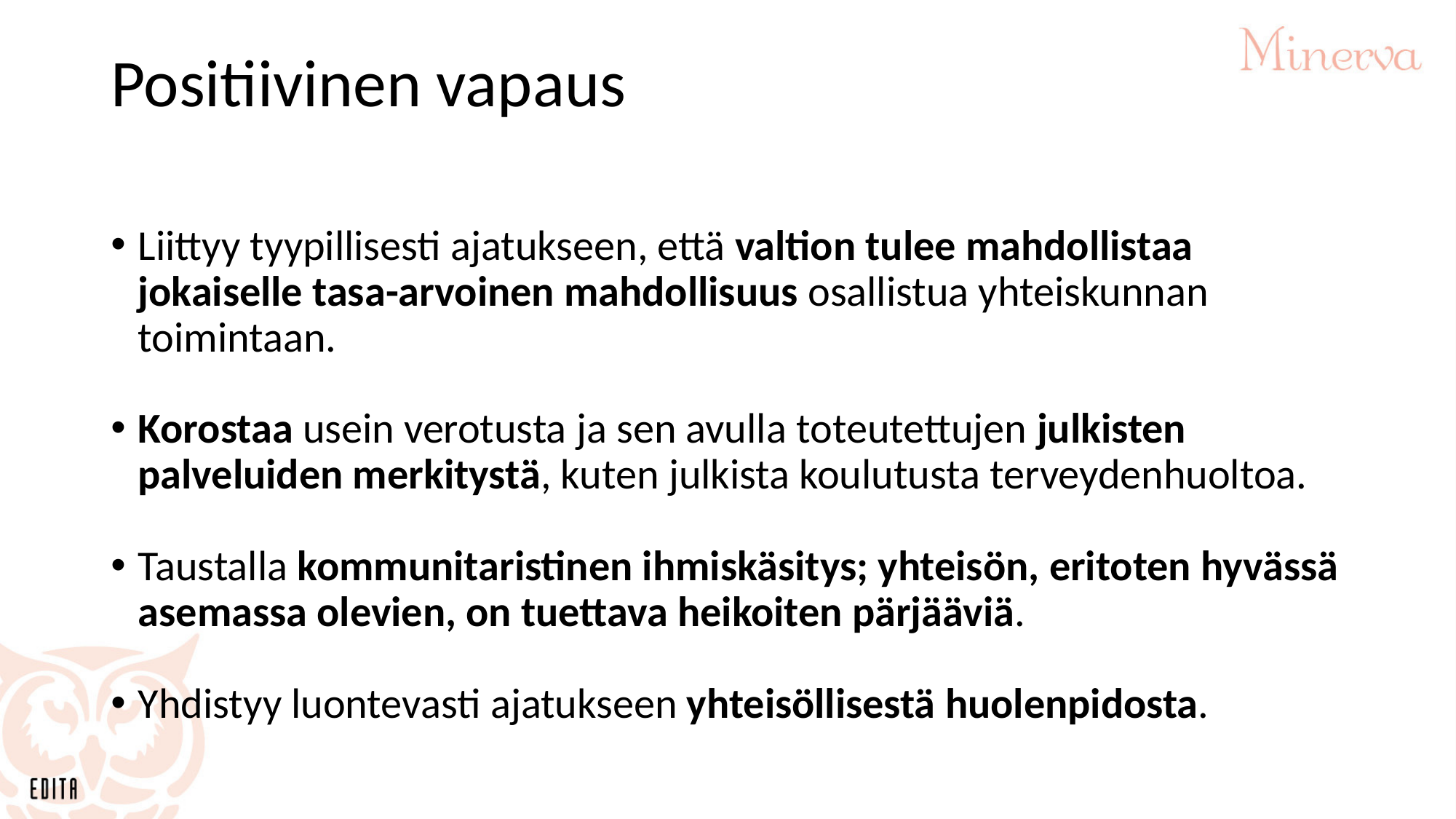

# Positiivinen vapaus
Liittyy tyypillisesti ajatukseen, että valtion tulee mahdollistaa jokaiselle tasa-arvoinen mahdollisuus osallistua yhteiskunnan toimintaan.

Korostaa usein verotusta ja sen avulla toteutettujen julkisten palveluiden merkitystä, kuten julkista koulutusta terveydenhuoltoa.

Taustalla kommunitaristinen ihmiskäsitys; yhteisön, eritoten hyvässä asemassa olevien, on tuettava heikoiten pärjääviä.

Yhdistyy luontevasti ajatukseen yhteisöllisestä huolenpidosta.